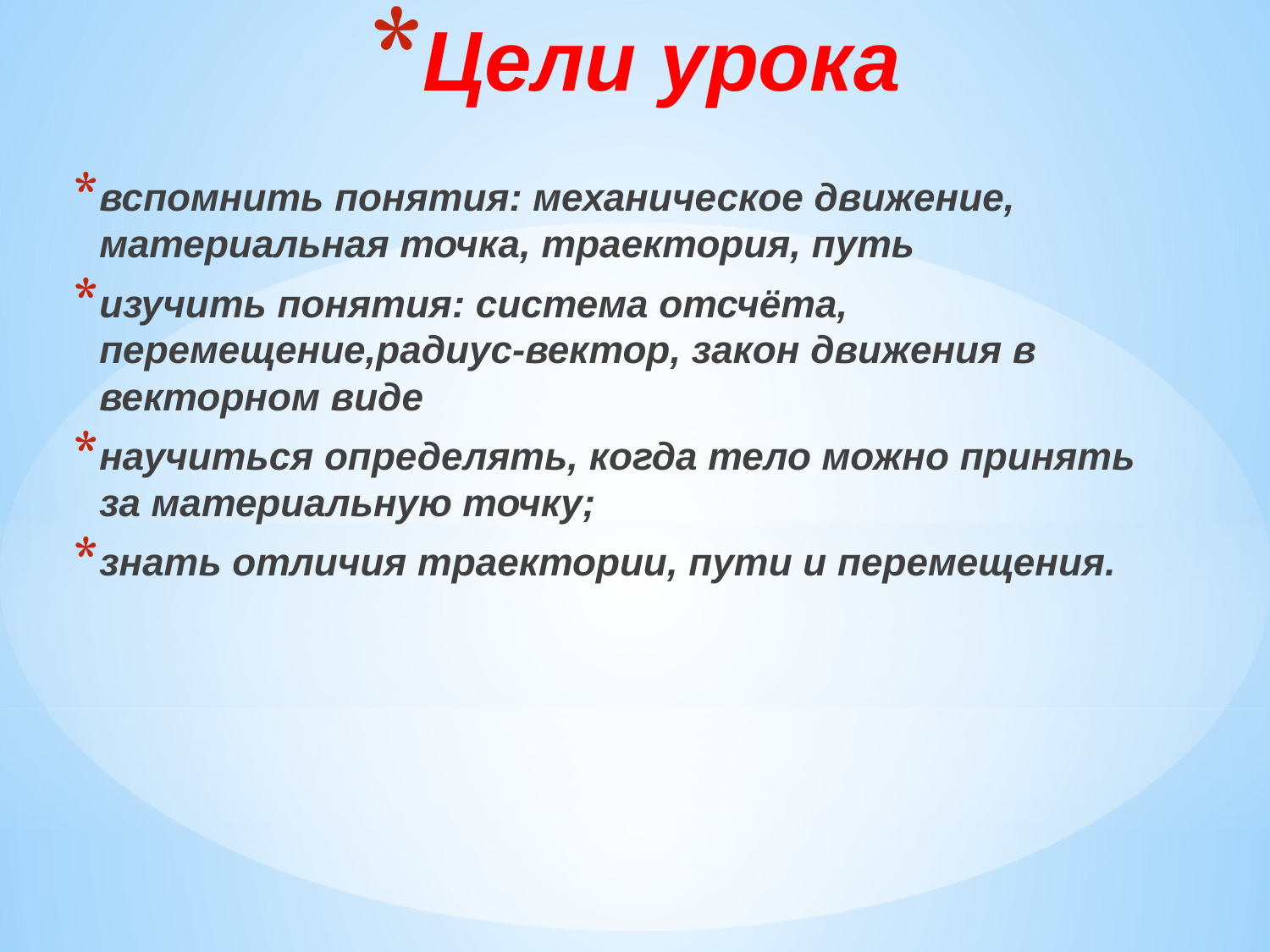

# Цели урока
вспомнить понятия: механическое движение, материальная точка, траектория, путь
изучить понятия: система отсчёта, перемещение,радиус-вектор, закон движения в векторном виде
научиться определять, когда тело можно принять за материальную точку;
знать отличия траектории, пути и перемещения.